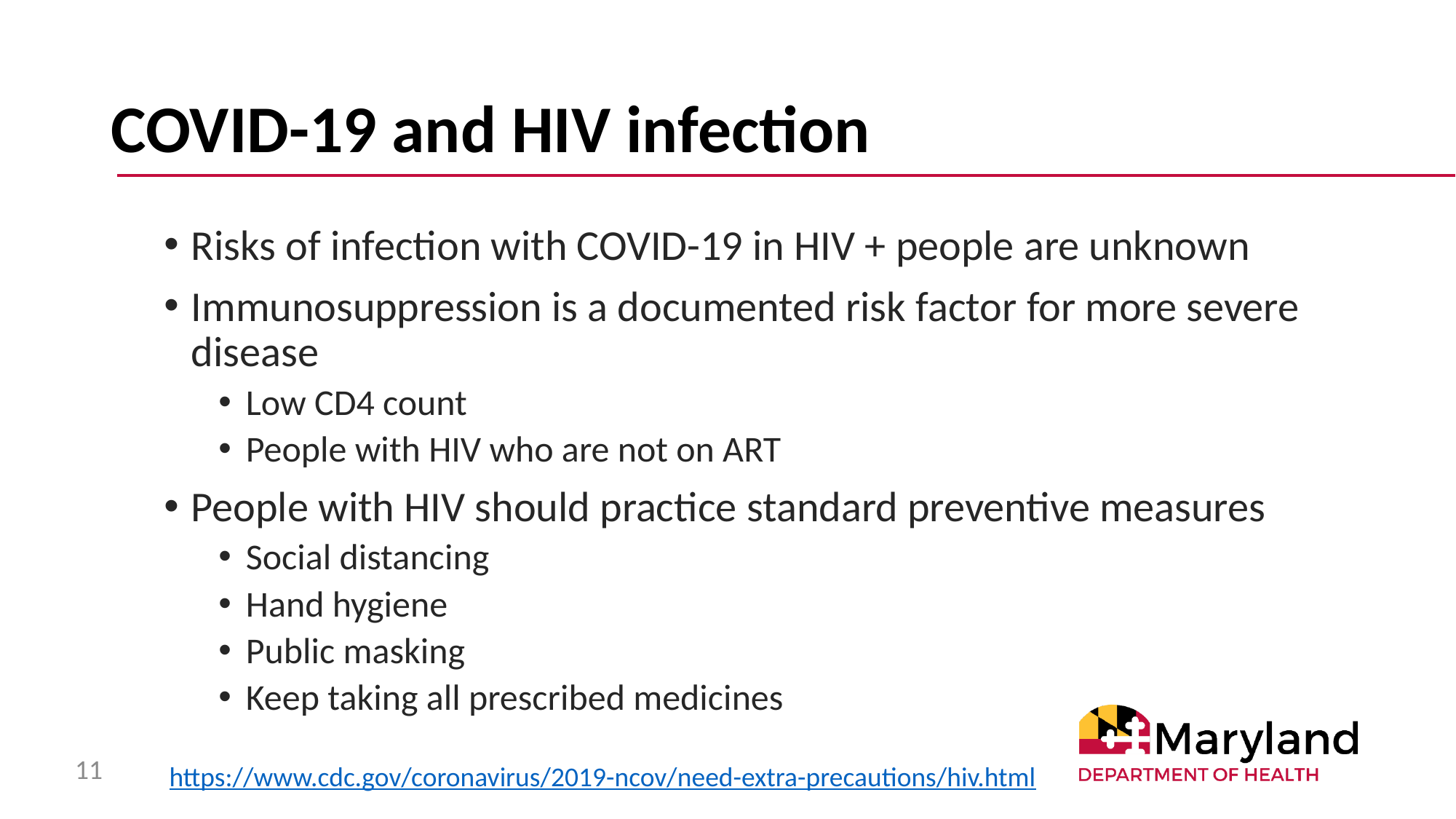

# COVID-19 and HIV infection
Risks of infection with COVID-19 in HIV + people are unknown
Immunosuppression is a documented risk factor for more severe disease
Low CD4 count
People with HIV who are not on ART
People with HIV should practice standard preventive measures
Social distancing
Hand hygiene
Public masking
Keep taking all prescribed medicines

11
https://www.cdc.gov/coronavirus/2019-ncov/need-extra-precautions/hiv.html